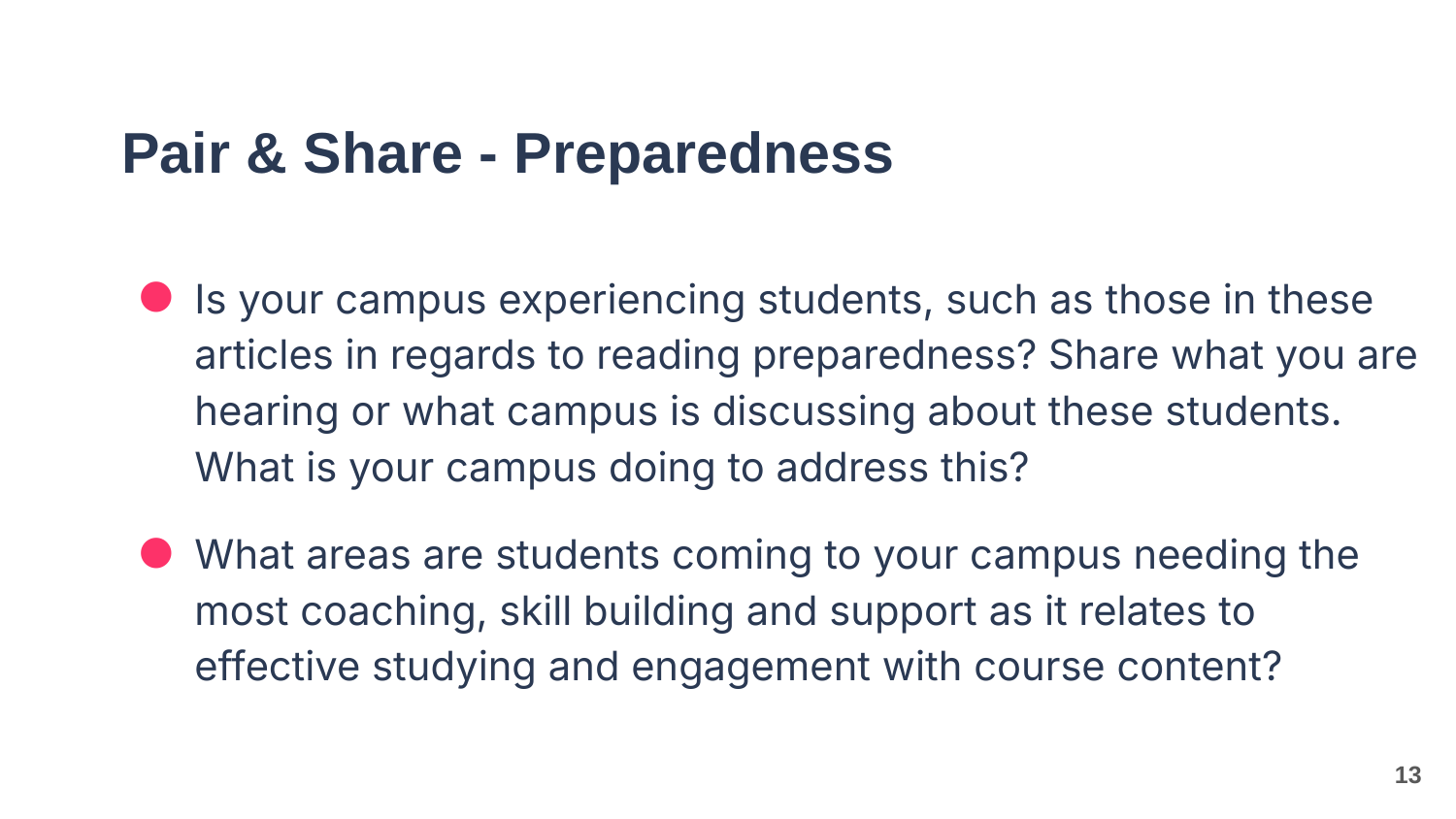

Pair & Share - Preparedness
Is your campus experiencing students, such as those in these articles in regards to reading preparedness? Share what you are hearing or what campus is discussing about these students. What is your campus doing to address this?
What areas are students coming to your campus needing the most coaching, skill building and support as it relates to effective studying and engagement with course content?
13